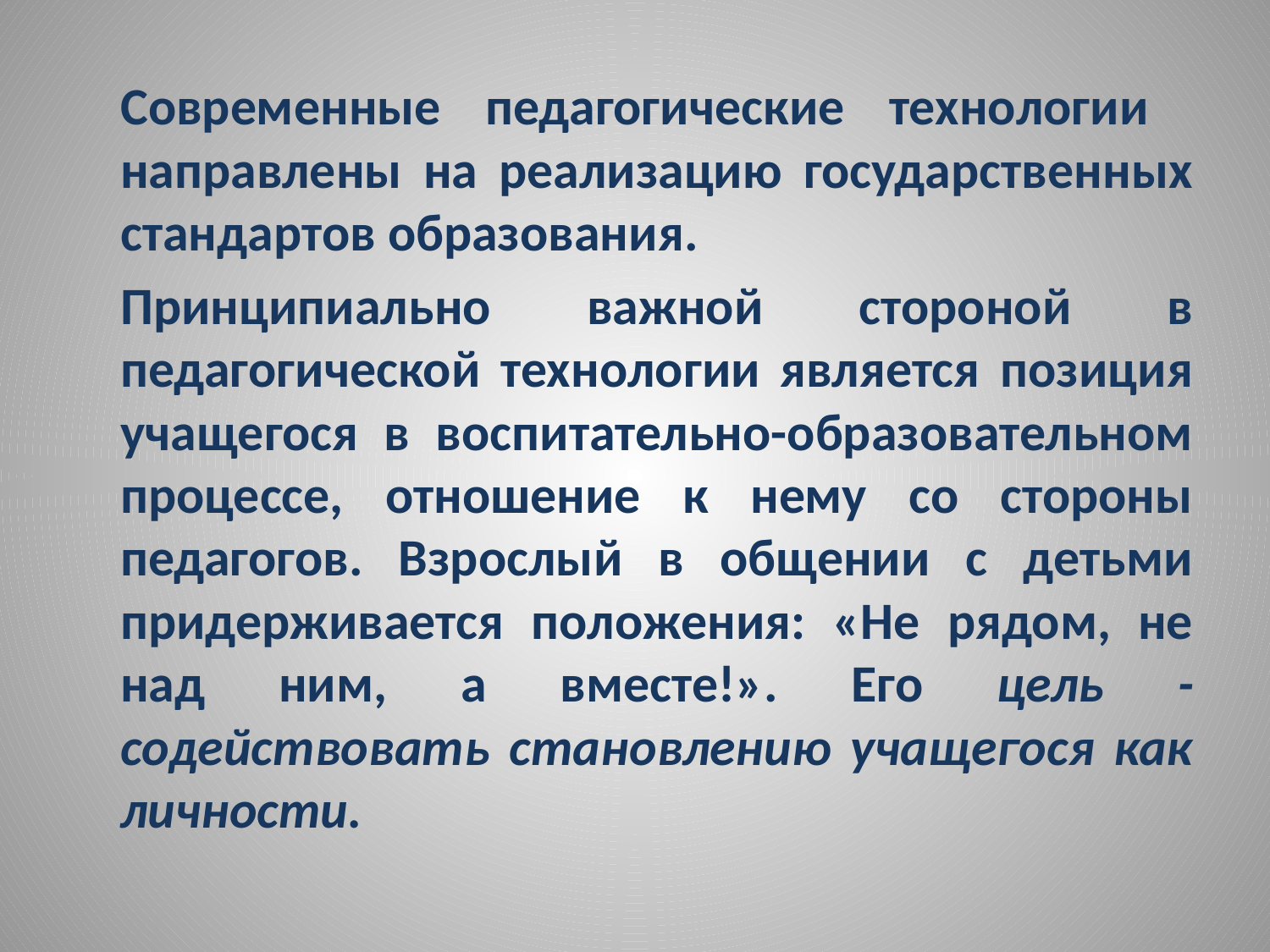

Современные педагогические технологии  направлены на реализацию государственных стандартов образования.
		Принципиально важной стороной в педагогической технологии является позиция учащегося в воспитательно-образовательном процессе, отношение к нему со стороны педагогов. Взрослый в общении с детьми придерживается положения: «Не рядом, не над ним, а вместе!». Его цель - содействовать становлению учащегося как личности.